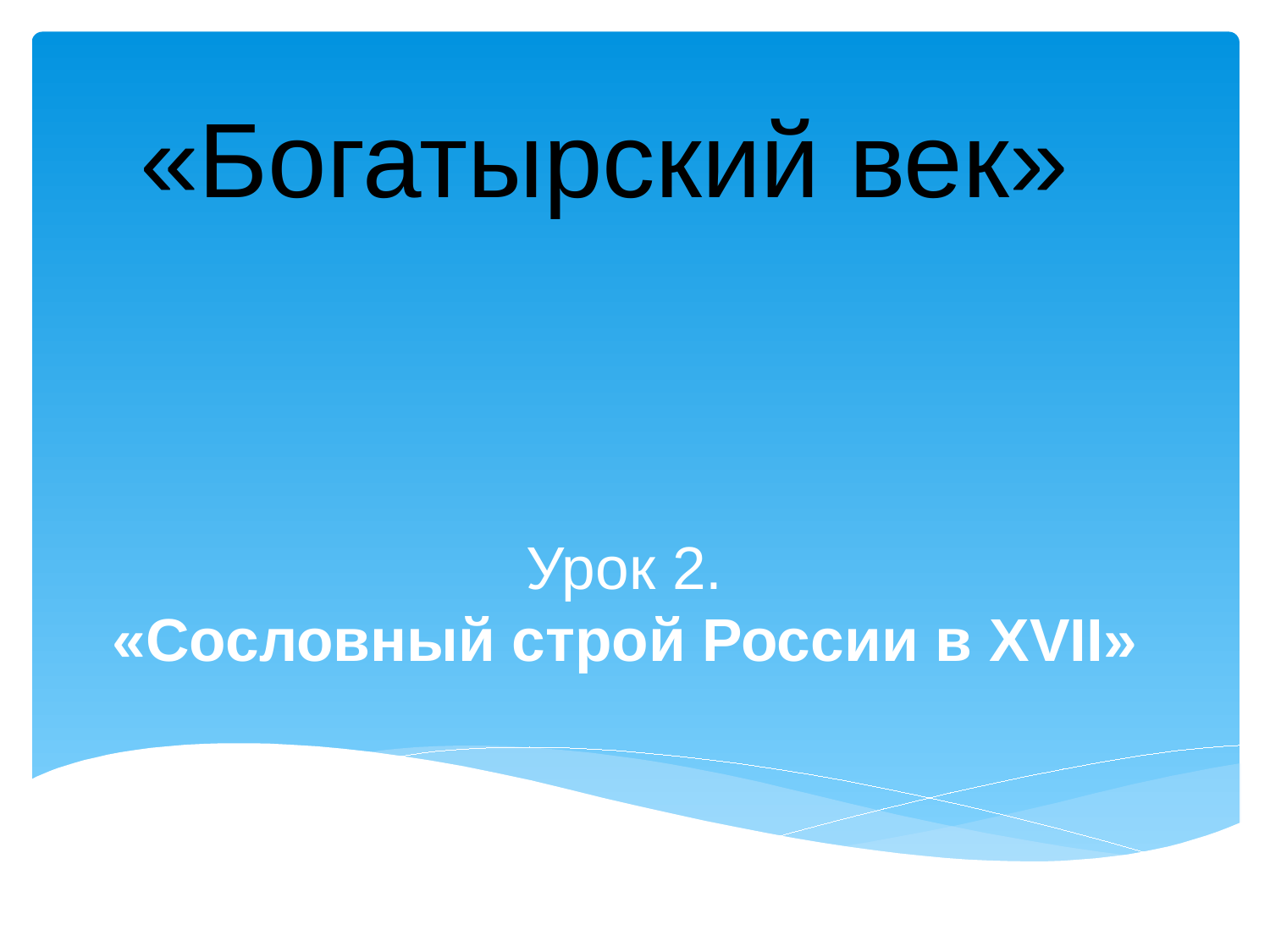

«Богатырский век»
# Урок 2. «Сословный строй России в ХVII»